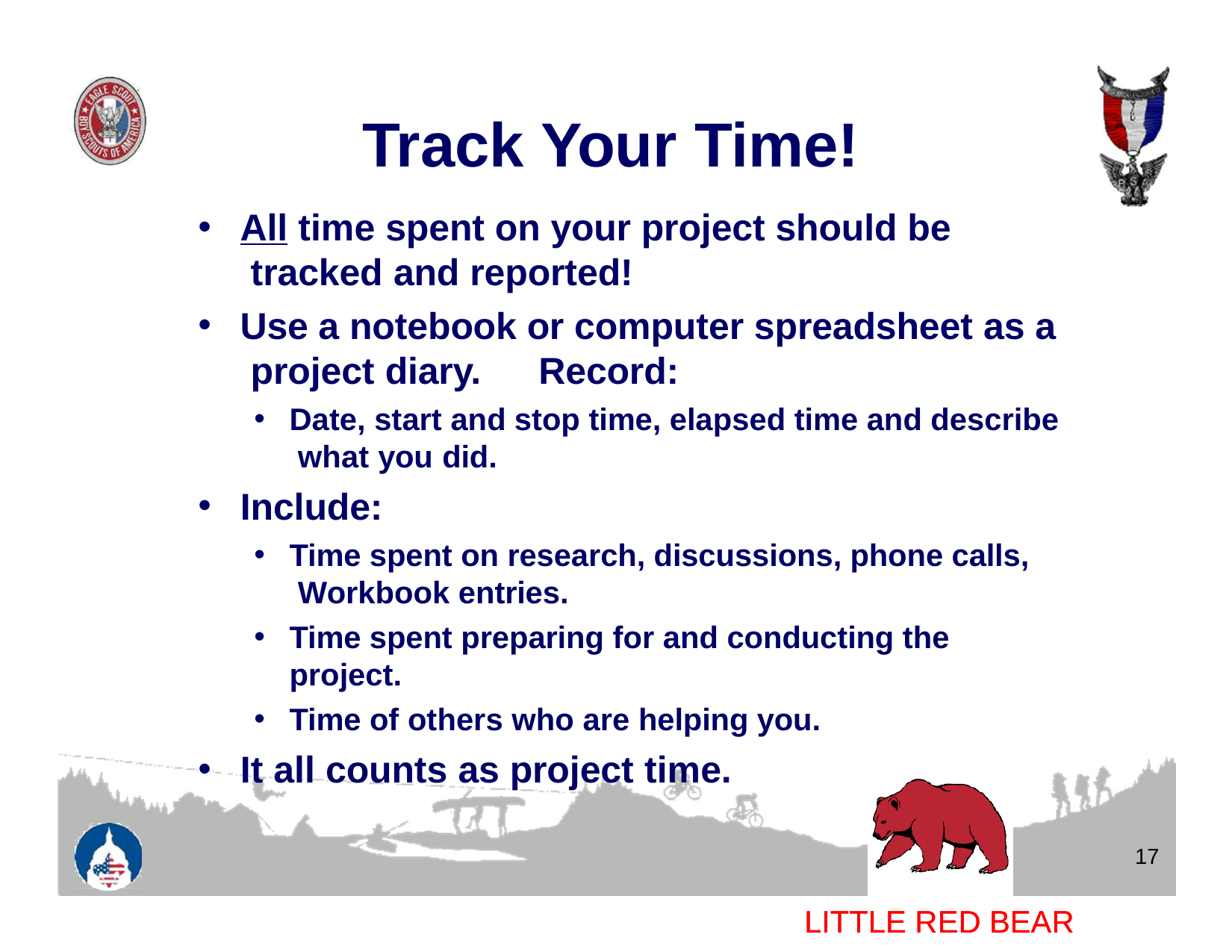

# Track Your Time!
All time spent on your project should be  tracked and reported!
Use a notebook or computer spreadsheet as a  project diary.	Record:
Date, start and stop time, elapsed time and describe  what you did.
Include:
Time spent on research, discussions, phone calls,  Workbook entries.
Time spent preparing for and conducting the project.
Time of others who are helping you.
It all counts as project time.
17